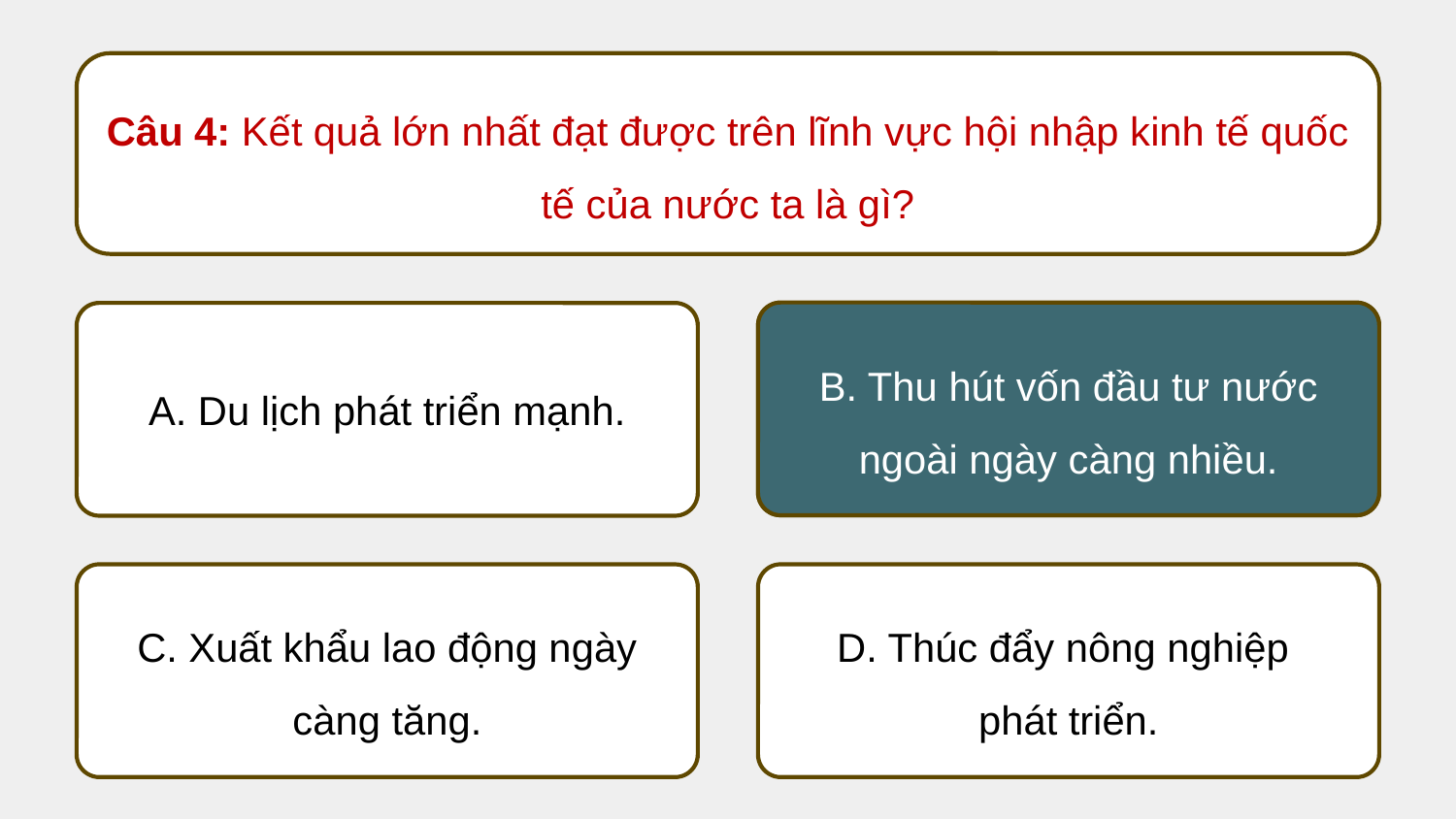

Câu 4: Kết quả lớn nhất đạt được trên lĩnh vực hội nhập kinh tế quốc tế của nước ta là gì?
B. Thu hút vốn đầu tư nước ngoài ngày càng nhiều.
A. Du lịch phát triển mạnh.
B. Thu hút vốn đầu tư nước ngoài ngày càng nhiều.
C. Xuất khẩu lao động ngày càng tăng.
D. Thúc đẩy nông nghiệp
phát triển.